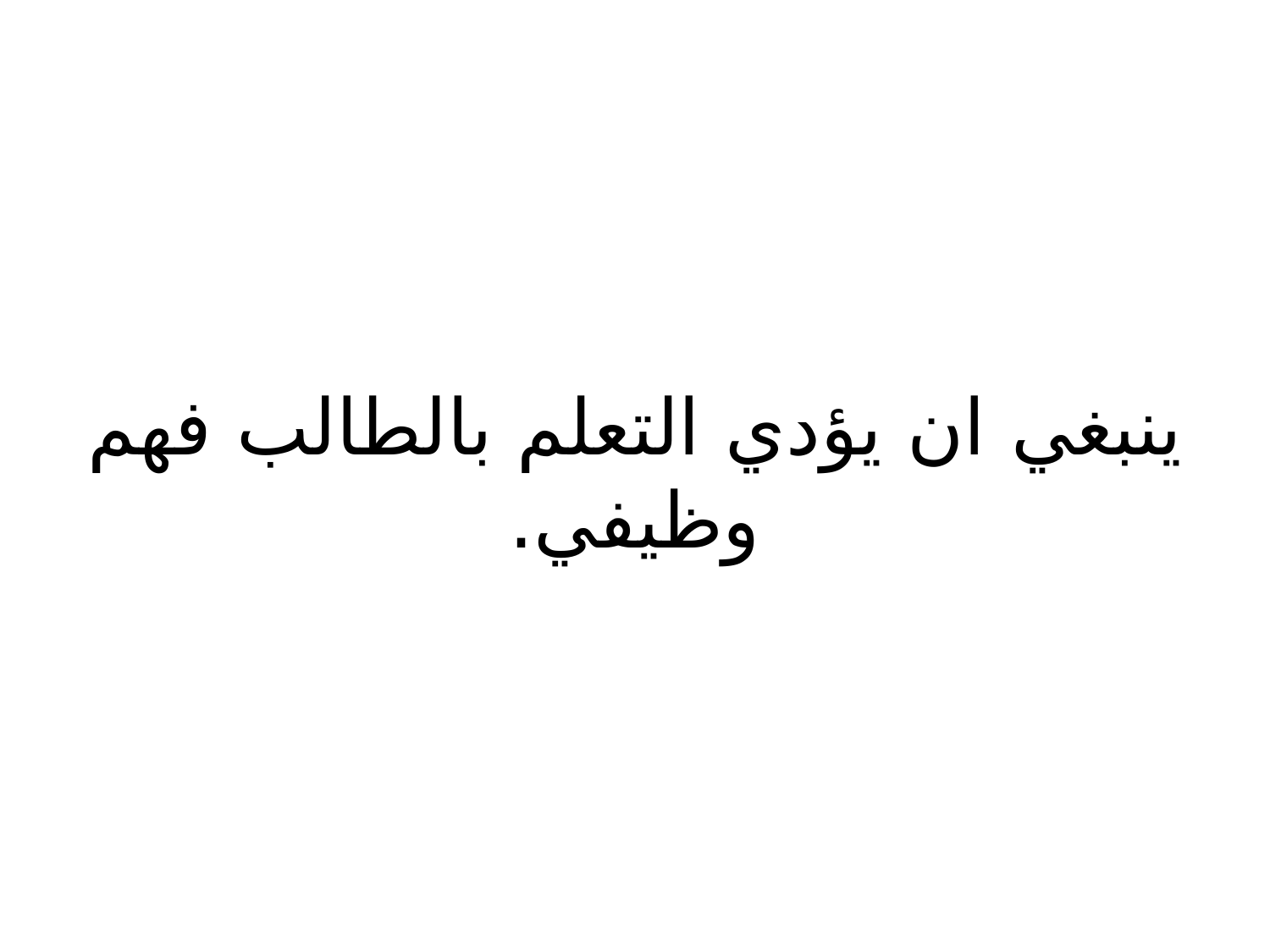

# ينبغي ان يؤدي التعلم بالطالب فهم وظيفي.